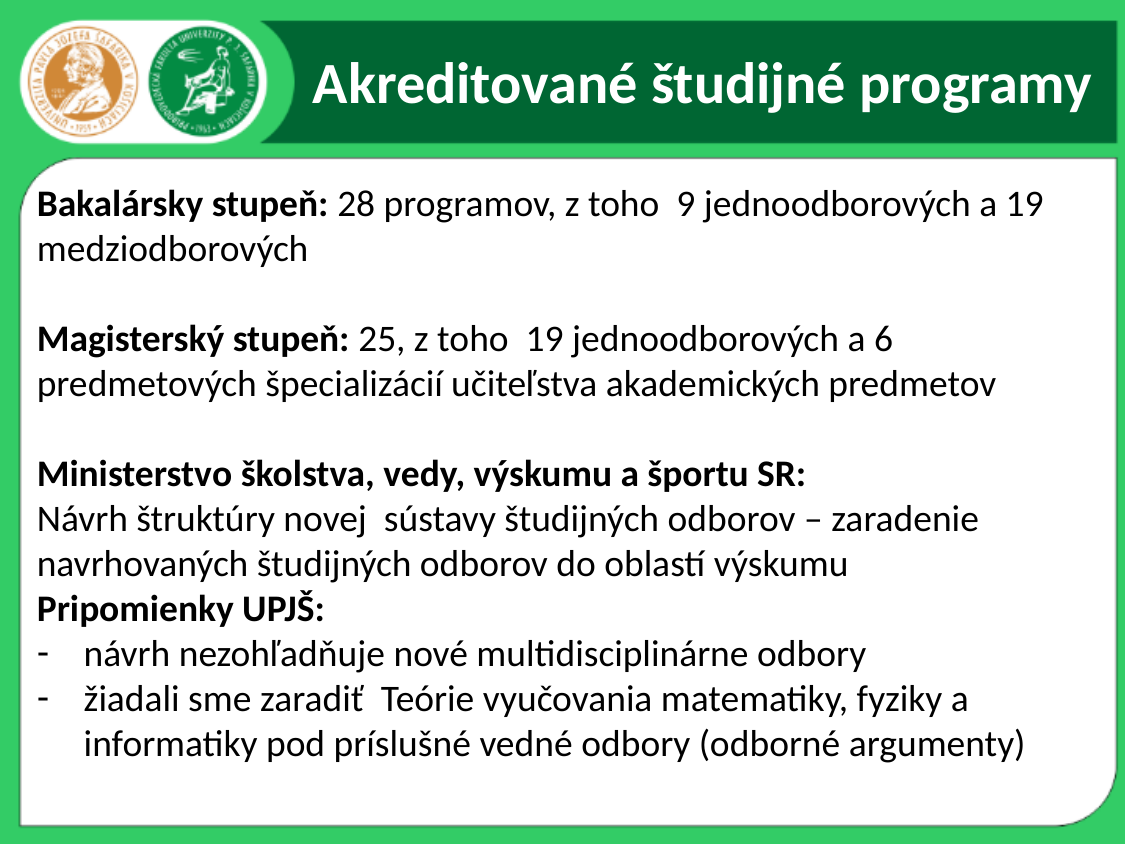

# Akreditované študijné programy
Bakalársky stupeň: 28 programov, z toho  9 jednoodborových a 19 medziodborových

Magisterský stupeň: 25, z toho  19 jednoodborových a 6 predmetových špecializácií učiteľstva akademických predmetov

Ministerstvo školstva, vedy, výskumu a športu SR:
Návrh štruktúry novej  sústavy študijných odborov – zaradenie navrhovaných študijných odborov do oblastí výskumu
Pripomienky UPJŠ:
návrh nezohľadňuje nové multidisciplinárne odbory
žiadali sme zaradiť  Teórie vyučovania matematiky, fyziky a informatiky pod príslušné vedné odbory (odborné argumenty)